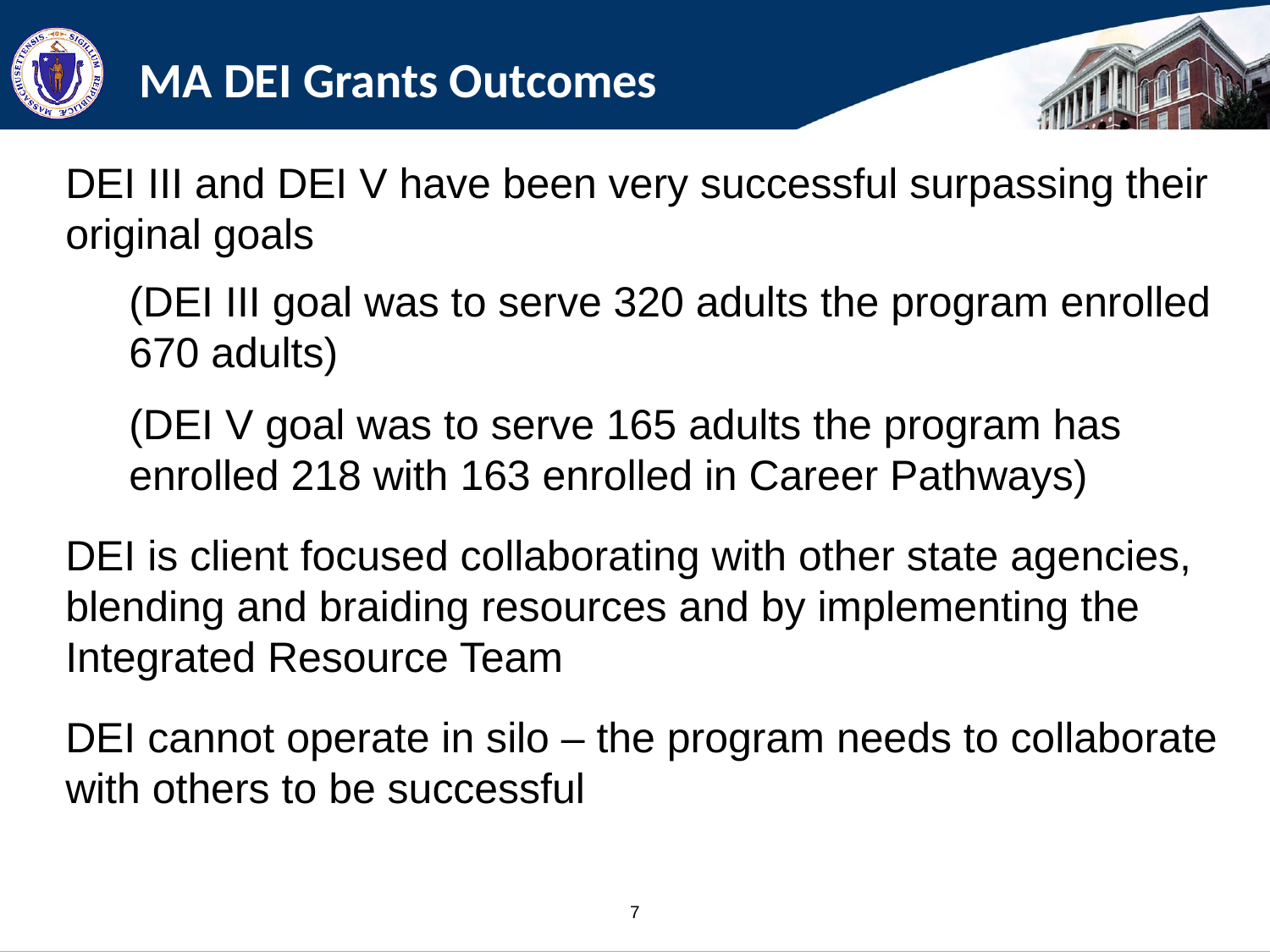

MA DEI Grants Outcomes
DEI III and DEI V have been very successful surpassing their original goals

(DEI III goal was to serve 320 adults the program enrolled 670 adults)

(DEI V goal was to serve 165 adults the program has enrolled 218 with 163 enrolled in Career Pathways)

DEI is client focused collaborating with other state agencies, blending and braiding resources and by implementing the Integrated Resource Team

DEI cannot operate in silo – the program needs to collaborate with others to be successful